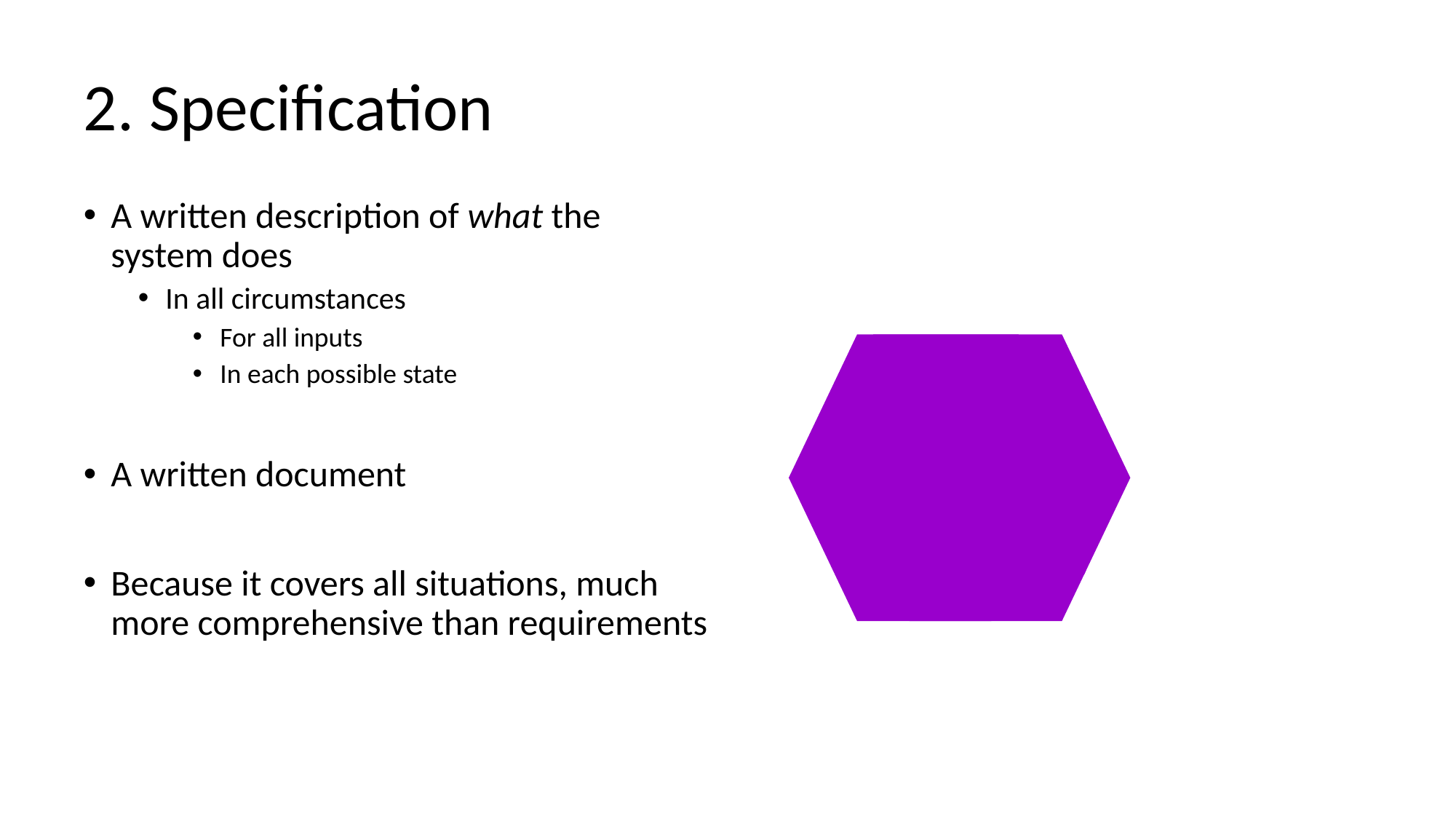

# 2. Specification
A written description of what the system does
In all circumstances
For all inputs
In each possible state

A written document

Because it covers all situations, much more comprehensive than requirements